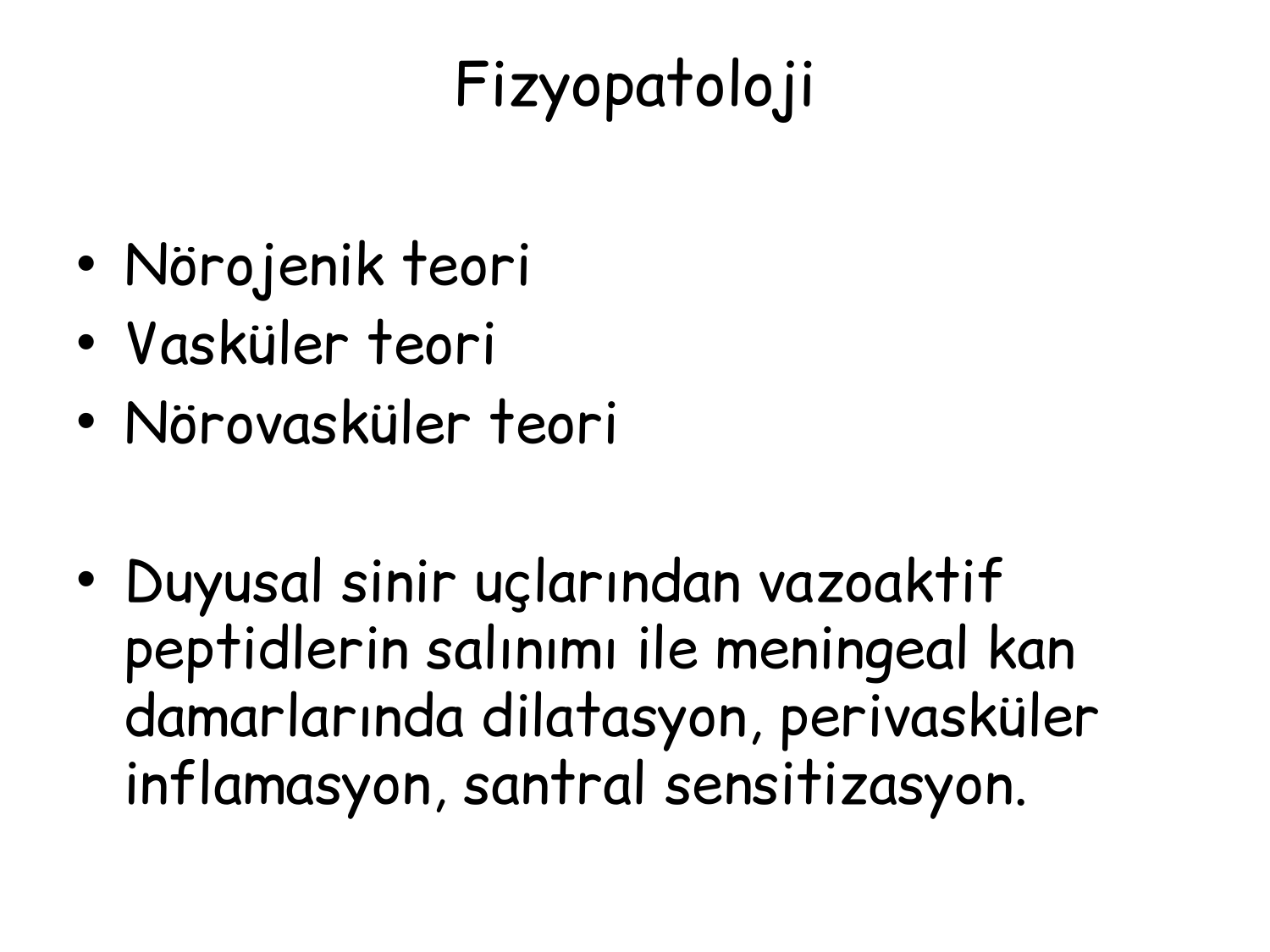

# Fizyopatoloji
Nörojenik teori
Vasküler teori
Nörovasküler teori

Duyusal sinir uçlarından vazoaktif peptidlerin salınımı ile meningeal kan damarlarında dilatasyon, perivasküler inflamasyon, santral sensitizasyon.